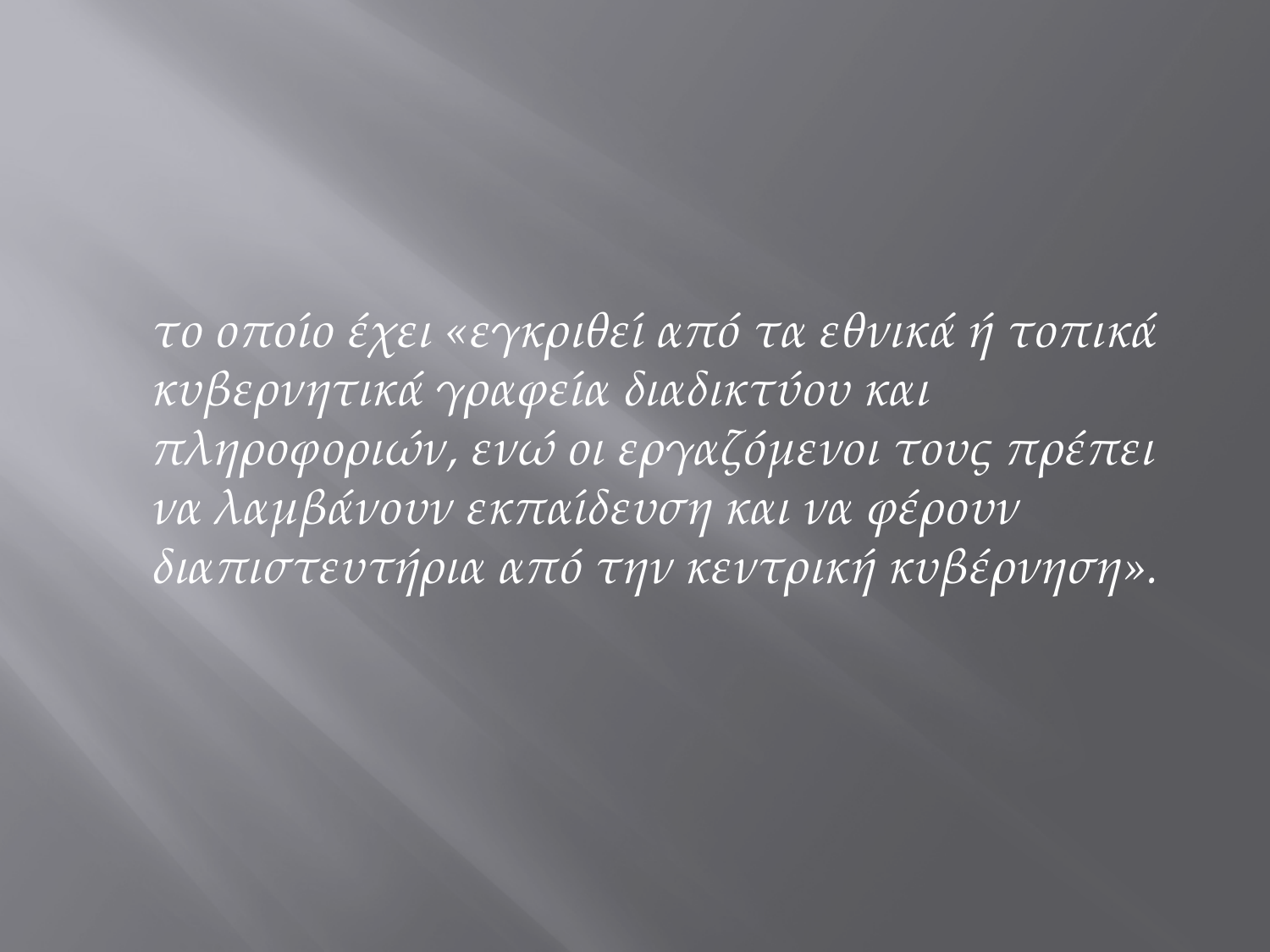

#

	το οποίο έχει «εγκριθεί από τα εθνικά ή τοπικά κυβερνητικά γραφεία διαδικτύου και πληροφοριών, ενώ οι εργαζόμενοι τους πρέπει να λαμβάνουν εκπαίδευση και να φέρουν διαπιστευτήρια από την κεντρική κυβέρνηση».